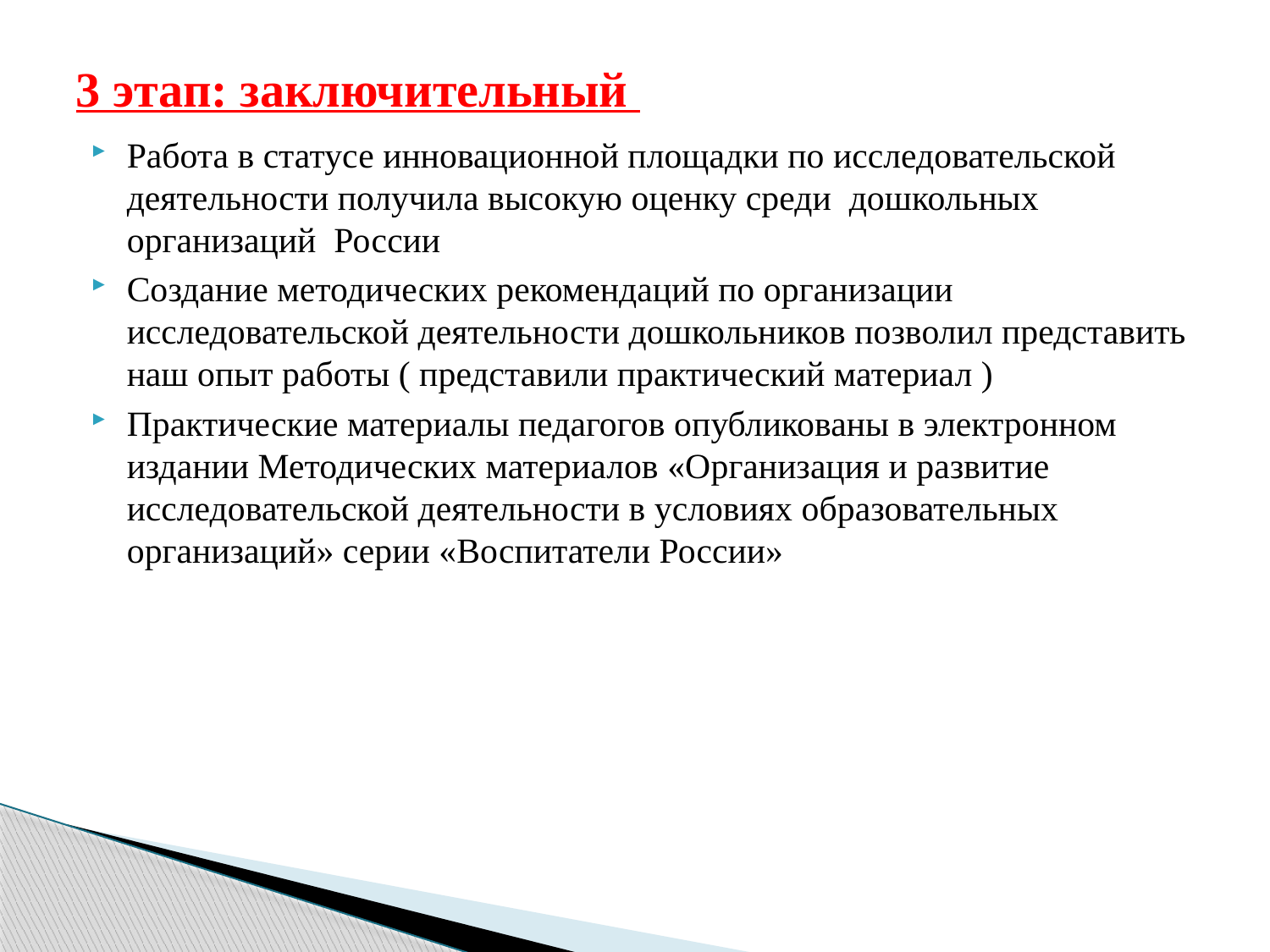

# 3 этап: заключительный
Работа в статусе инновационной площадки по исследовательской деятельности получила высокую оценку среди  дошкольных организаций  России
Создание методических рекомендаций по организации исследовательской деятельности дошкольников позволил представить наш опыт работы ( представили практический материал )
Практические материалы педагогов опубликованы в электронном издании Методических материалов «Организация и развитие исследовательской деятельности в условиях образовательных организаций» серии «Воспитатели России»